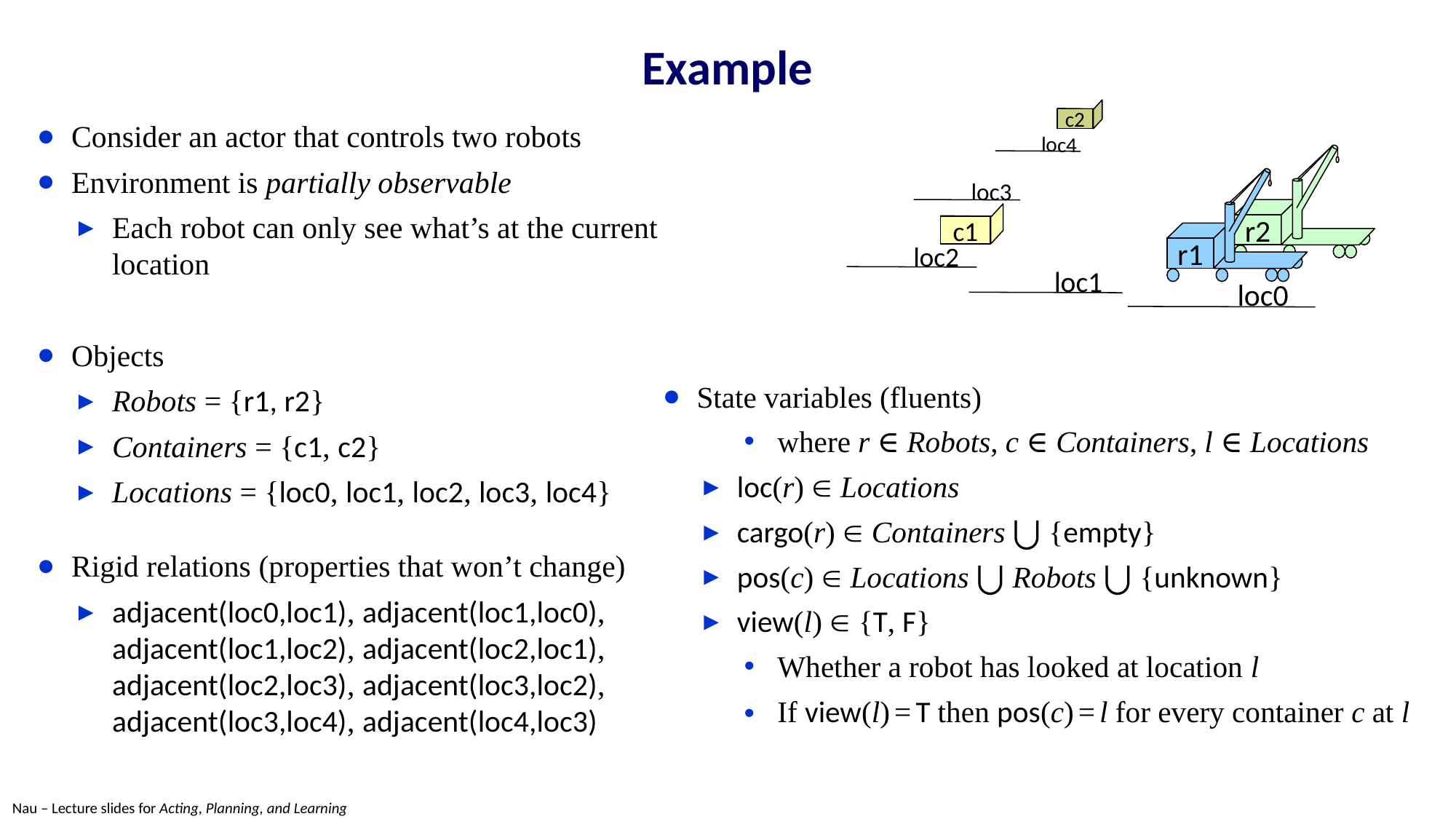

# Example

c2

r2

         loc4

r1

         loc3

c1
        loc2
          loc1
            loc0
Consider an actor that controls two robots
Environment is partially observable
Each robot can only see what’s at the current location

Objects
Robots = {r1, r2}
Containers = {c1, c2}
Locations = {loc0, loc1, loc2, loc3, loc4}
Rigid relations (properties that won’t change)
adjacent(loc0,loc1), adjacent(loc1,loc0), adjacent(loc1,loc2), adjacent(loc2,loc1), adjacent(loc2,loc3), adjacent(loc3,loc2), adjacent(loc3,loc4), adjacent(loc4,loc3)
State variables (fluents)
where r ∈ Robots, c ∈ Containers, l ∈ Locations
loc(r) ∈ Locations
cargo(r) ∈ Containers ⋃ {empty}
pos(c) ∈ Locations ⋃ Robots ⋃ {unknown}
view(l) ∈ {T, F}
Whether a robot has looked at location l
If view(l) = T then pos(c) = l for every container c at l